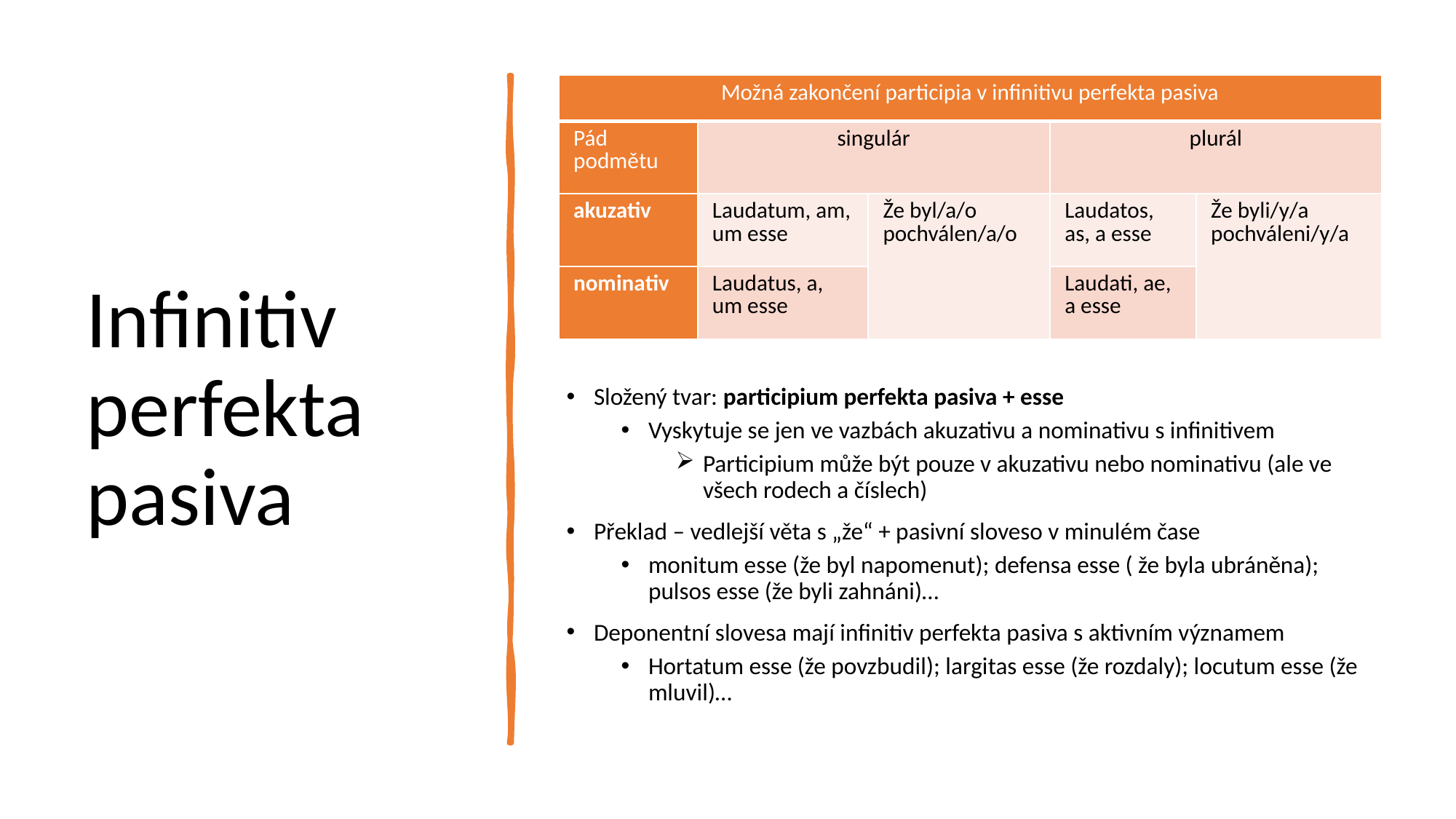

| Možná zakončení participia v infinitivu perfekta pasiva |  |  |  |  |
| --- | --- | --- | --- | --- |
| Pád podmětu | singulár |  | plurál |  |
| akuzativ | Laudatum, am, um esse | Že byl/a/o pochválen/a/o | Laudatos, as, a esse | Že byli/y/a pochváleni/y/a |
| nominativ | Laudatus, a, um esse |  | Laudati, ae, a esse |  |
# Infinitiv perfekta pasiva
Složený tvar: participium perfekta pasiva + esse
Vyskytuje se jen ve vazbách akuzativu a nominativu s infinitivem
Participium může být pouze v akuzativu nebo nominativu (ale ve všech rodech a číslech)
Překlad – vedlejší věta s „že“ + pasivní sloveso v minulém čase
monitum esse (že byl napomenut); defensa esse ( že byla ubráněna); pulsos esse (že byli zahnáni)…
Deponentní slovesa mají infinitiv perfekta pasiva s aktivním významem
Hortatum esse (že povzbudil); largitas esse (že rozdaly); locutum esse (že mluvil)…